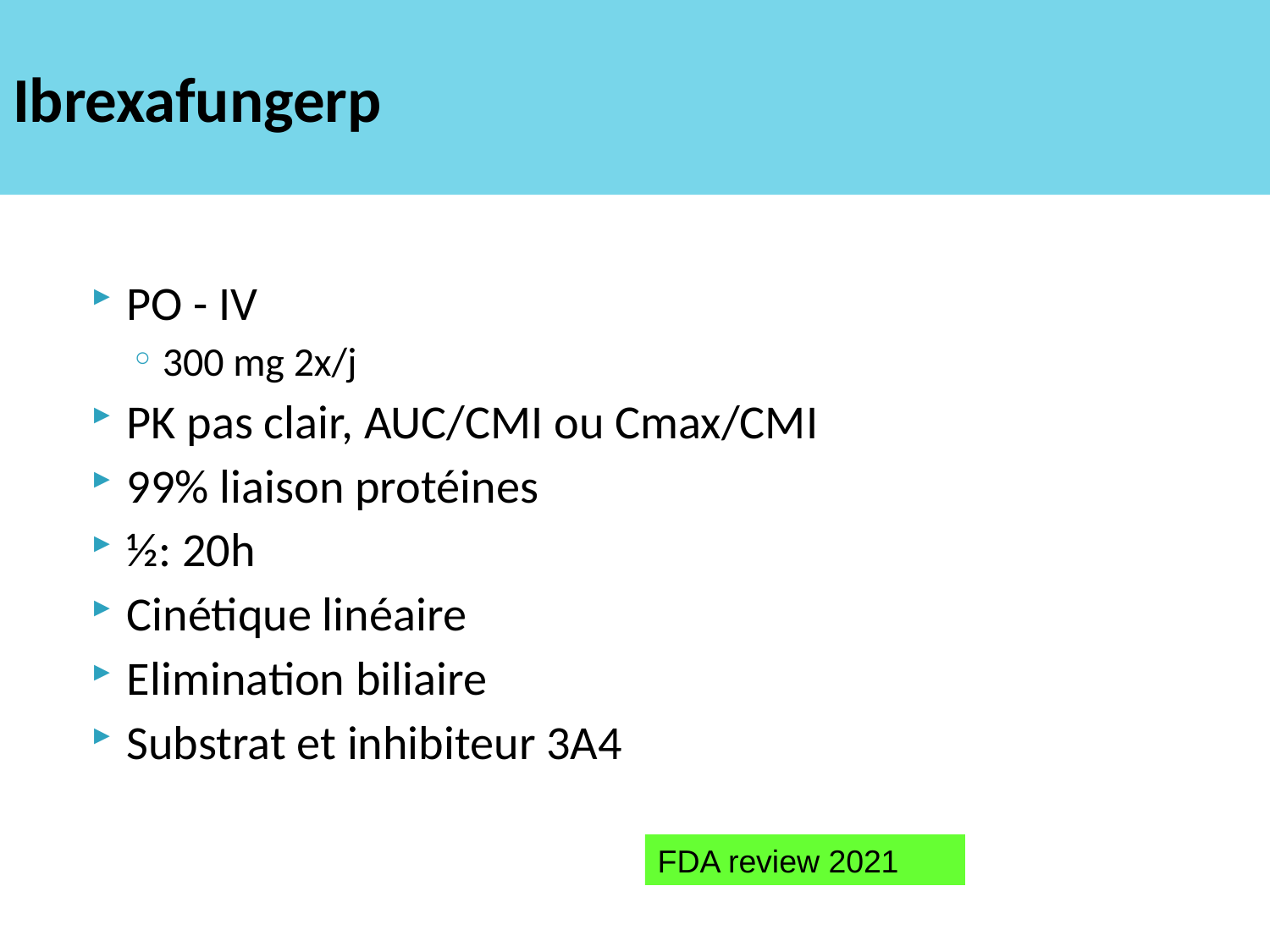

# Ibrexafungerp
PO - IV
300 mg 2x/j
PK pas clair, AUC/CMI ou Cmax/CMI
99% liaison protéines
½: 20h
Cinétique linéaire
Elimination biliaire
Substrat et inhibiteur 3A4
FDA review 2021